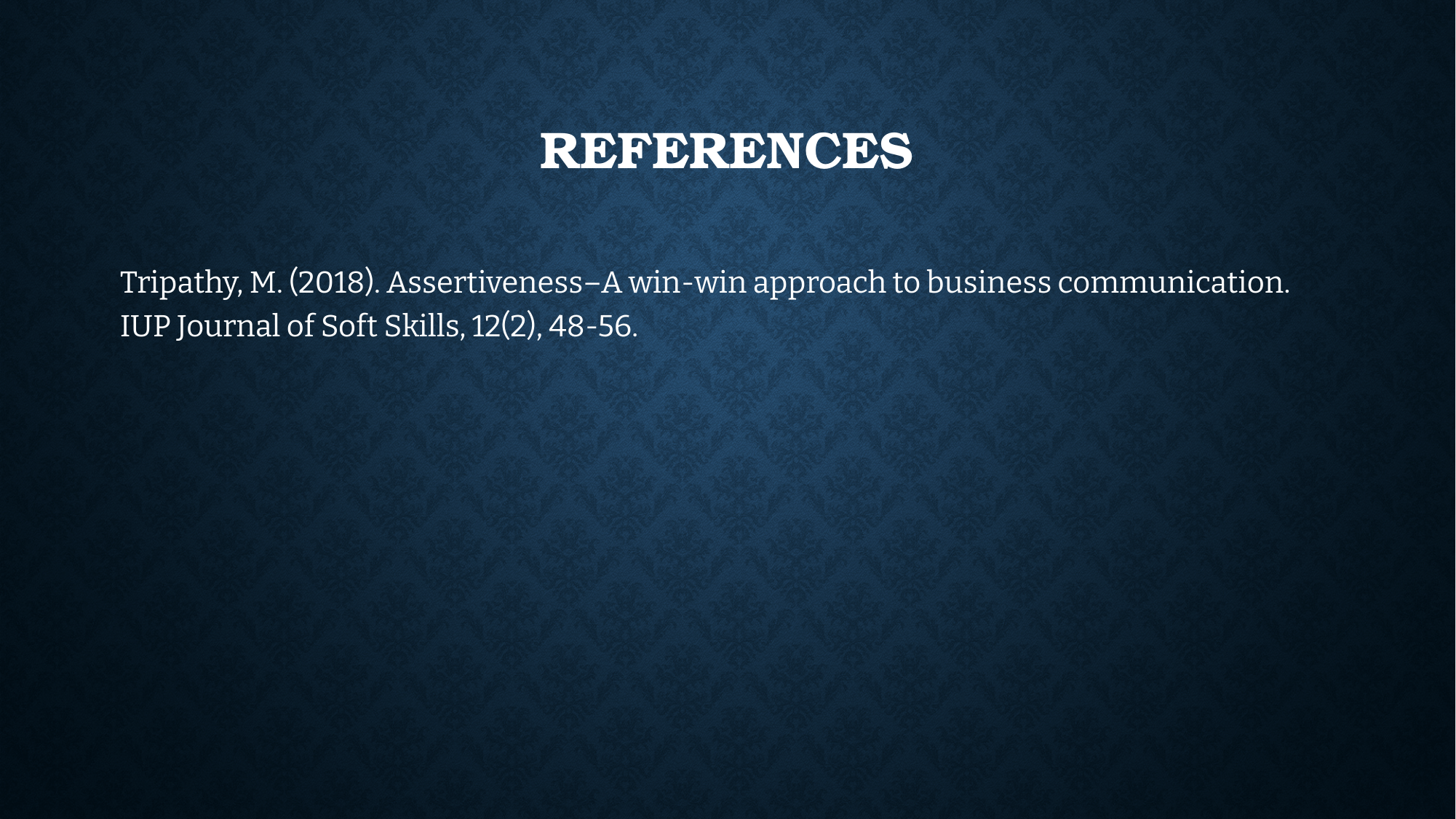

# references
Tripathy, M. (2018). Assertiveness–A win-win approach to business communication. IUP Journal of Soft Skills, 12(2), 48-56.